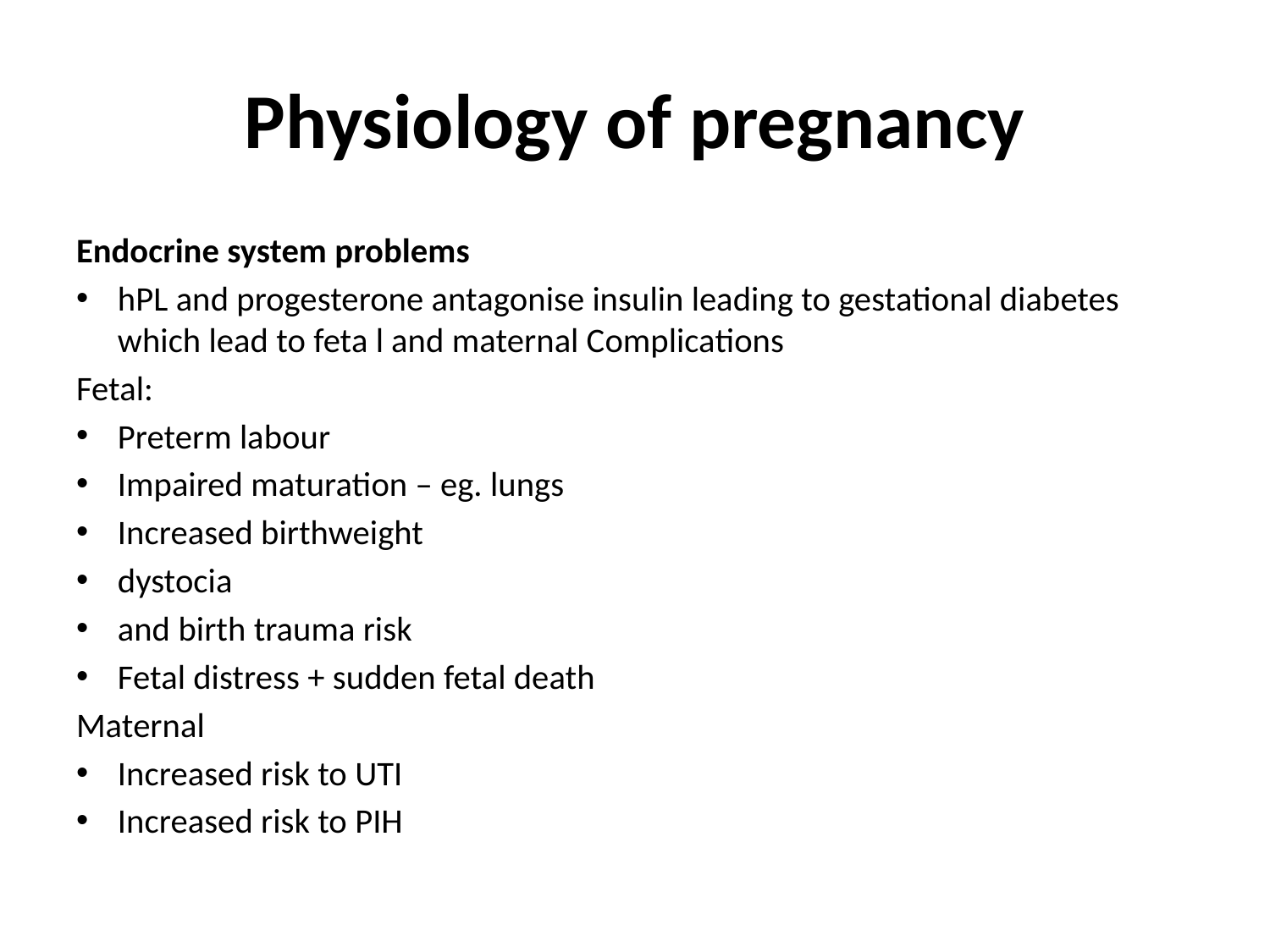

# Physiology of pregnancy
Endocrine system problems
hPL and progesterone antagonise insulin leading to gestational diabetes which lead to feta l and maternal Complications
Fetal:
Preterm labour
Impaired maturation – eg. lungs
Increased birthweight
dystocia
and birth trauma risk
Fetal distress + sudden fetal death
Maternal
Increased risk to UTI
Increased risk to PIH